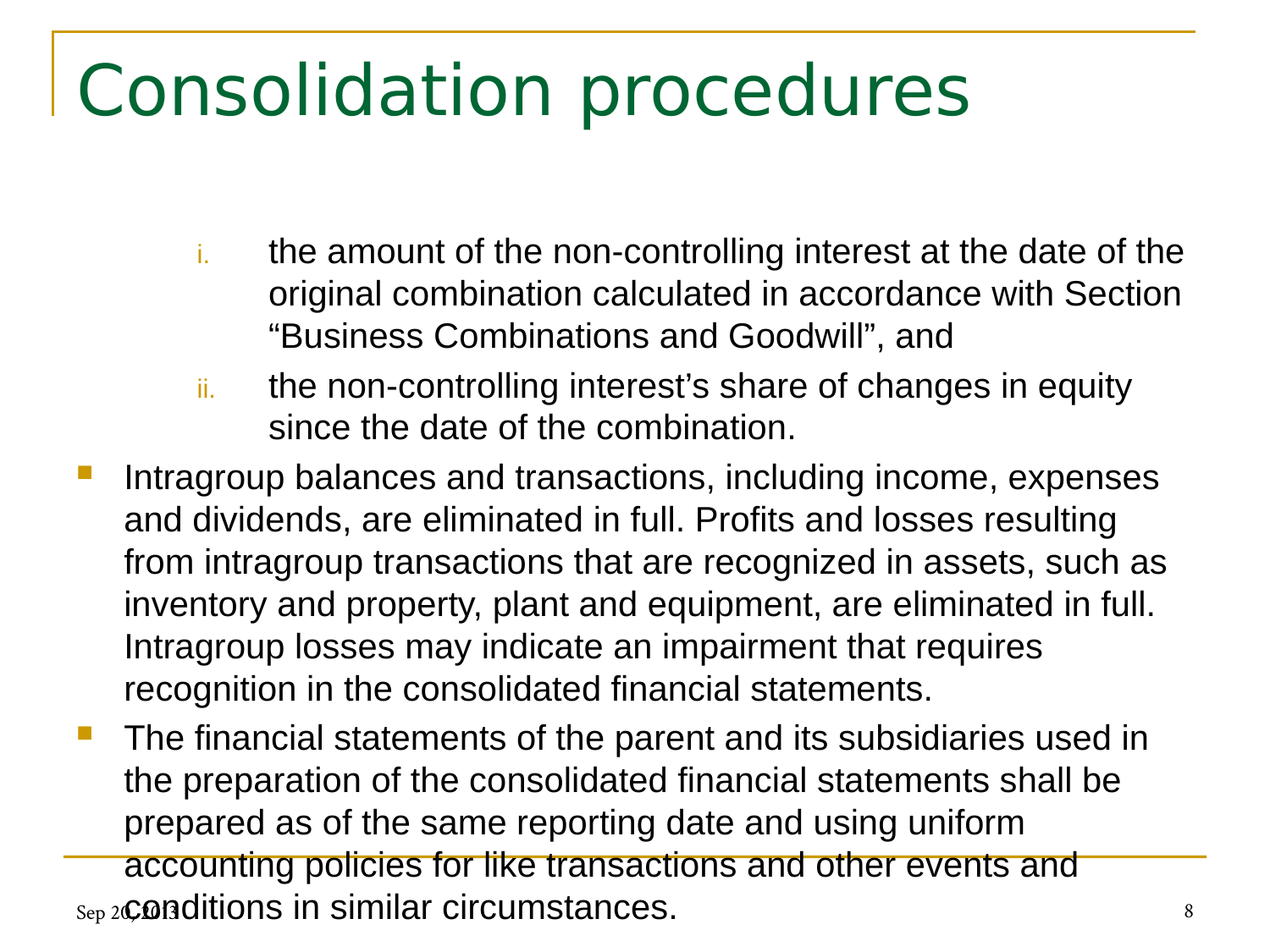

# Consolidation procedures
the amount of the non-controlling interest at the date of the original combination calculated in accordance with Section “Business Combinations and Goodwill”, and
the non-controlling interest’s share of changes in equity since the date of the combination.
Intragroup balances and transactions, including income, expenses and dividends, are eliminated in full. Profits and losses resulting from intragroup transactions that are recognized in assets, such as inventory and property, plant and equipment, are eliminated in full. Intragroup losses may indicate an impairment that requires recognition in the consolidated financial statements.
The financial statements of the parent and its subsidiaries used in the preparation of the consolidated financial statements shall be prepared as of the same reporting date and using uniform accounting policies for like transactions and other events and conditions in similar circumstances.

Sep 20, 2013
8